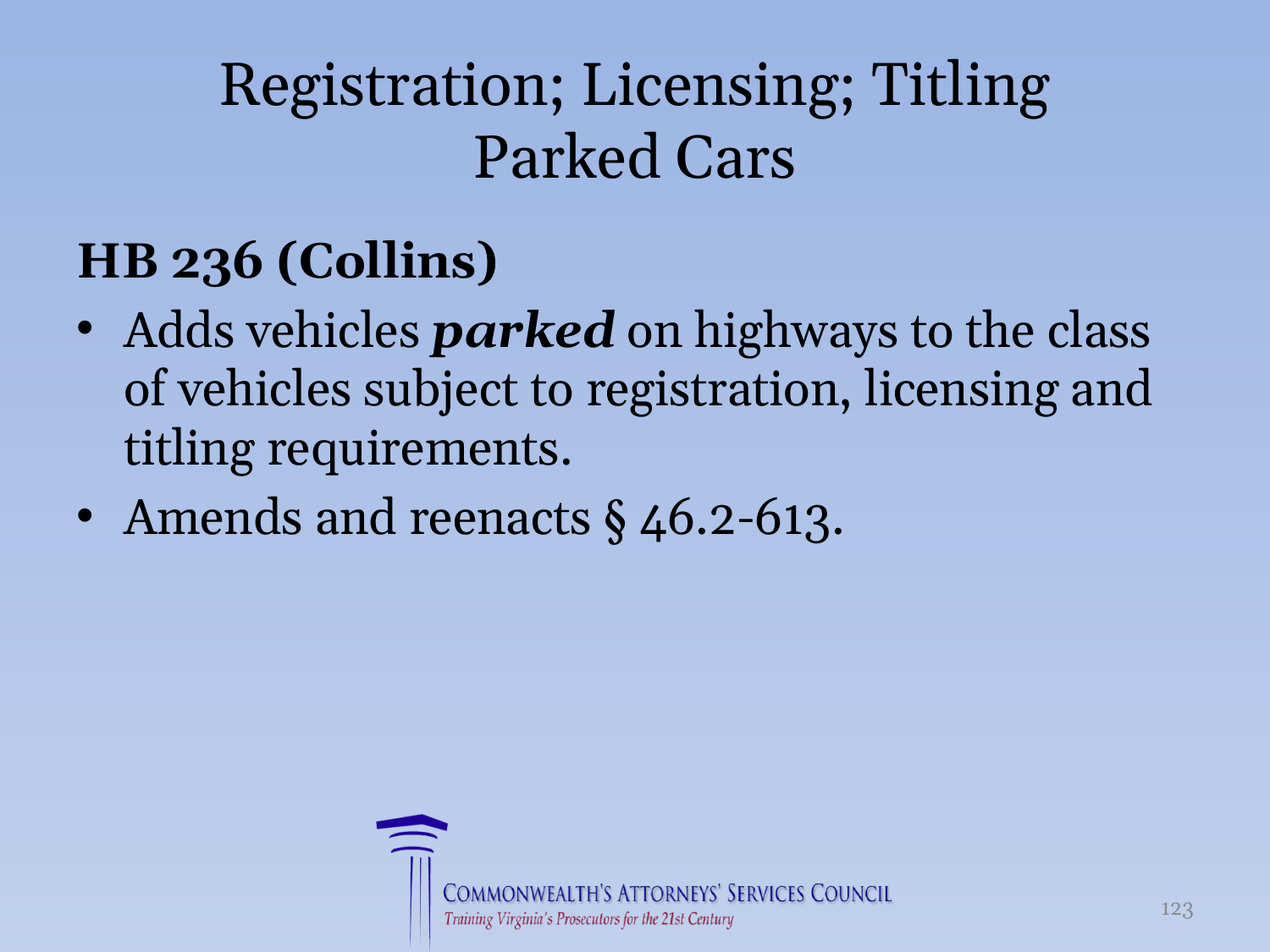

# Registration; Licensing; Titling Parked Cars
HB 236 (Collins)
Adds vehicles parked on highways to the class of vehicles subject to registration, licensing and titling requirements.
Amends and reenacts § 46.2-613.

123